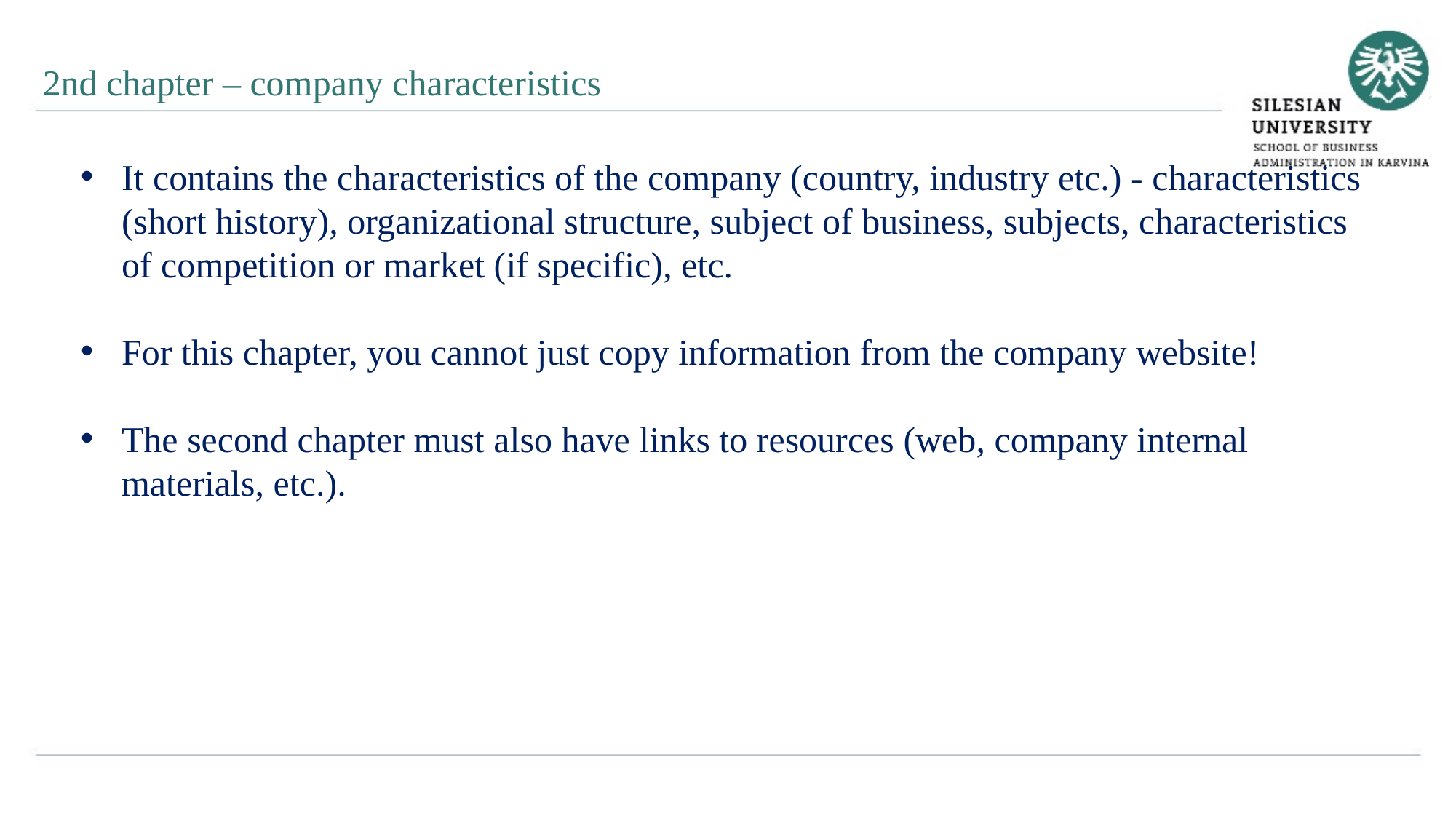

2nd chapter – company characteristics
It contains the characteristics of the company (country, industry etc.) - characteristics (short history), organizational structure, subject of business, subjects, characteristics of competition or market (if specific), etc.

For this chapter, you cannot just copy information from the company website!

The second chapter must also have links to resources (web, company internal materials, etc.).